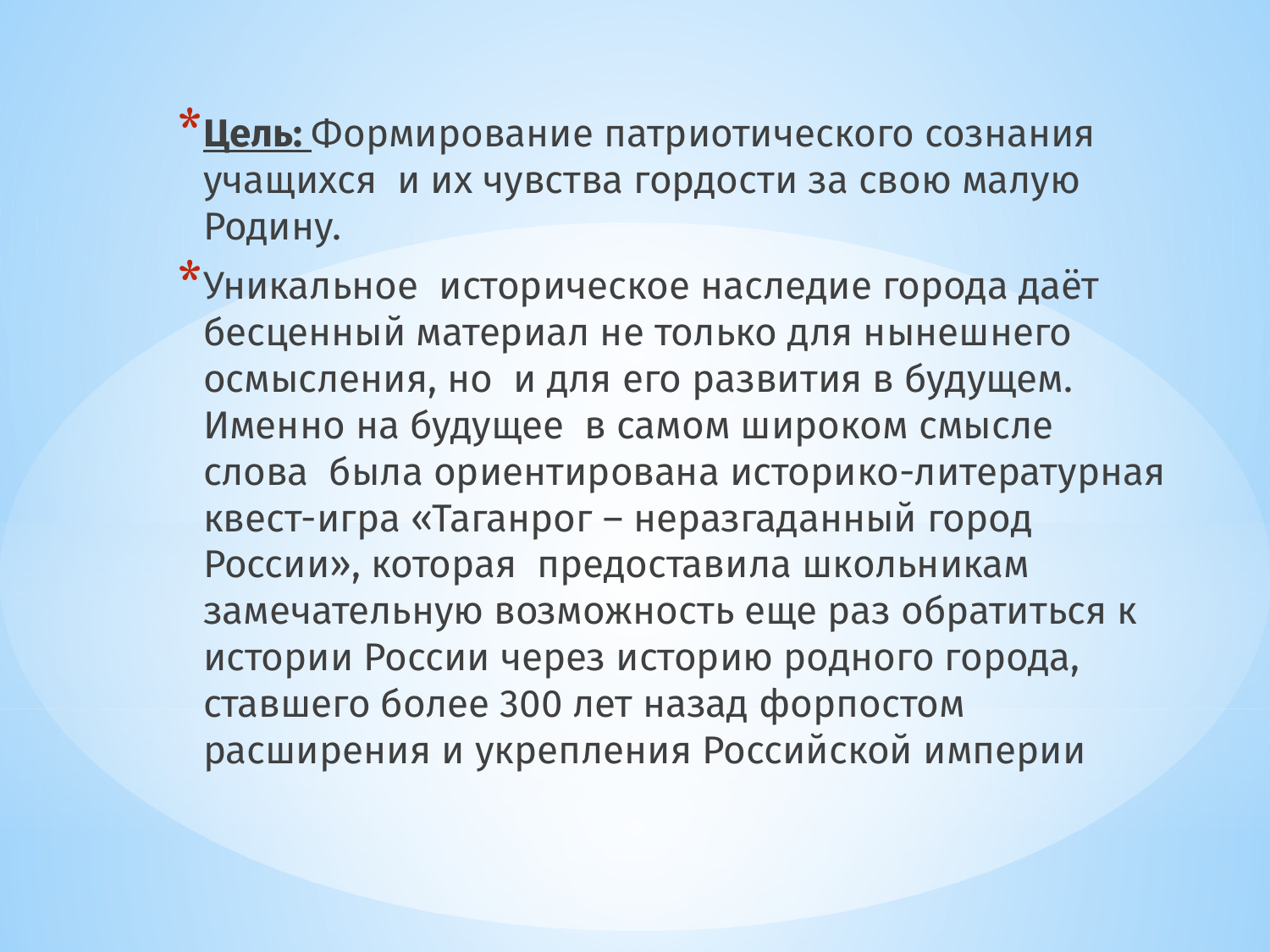

Цель: Формирование патриотического сознания учащихся  и их чувства гордости за свою малую Родину.
Уникальное  историческое наследие города даёт  бесценный материал не только для нынешнего осмысления, но  и для его развития в будущем. Именно на будущее  в самом широком смысле слова  была ориентирована историко-литературная квест-игра «Таганрог – неразгаданный город России», которая  предоставила школьникам замечательную возможность еще раз обратиться к истории России через историю родного города, ставшего более 300 лет назад форпостом расширения и укрепления Российской империи
#